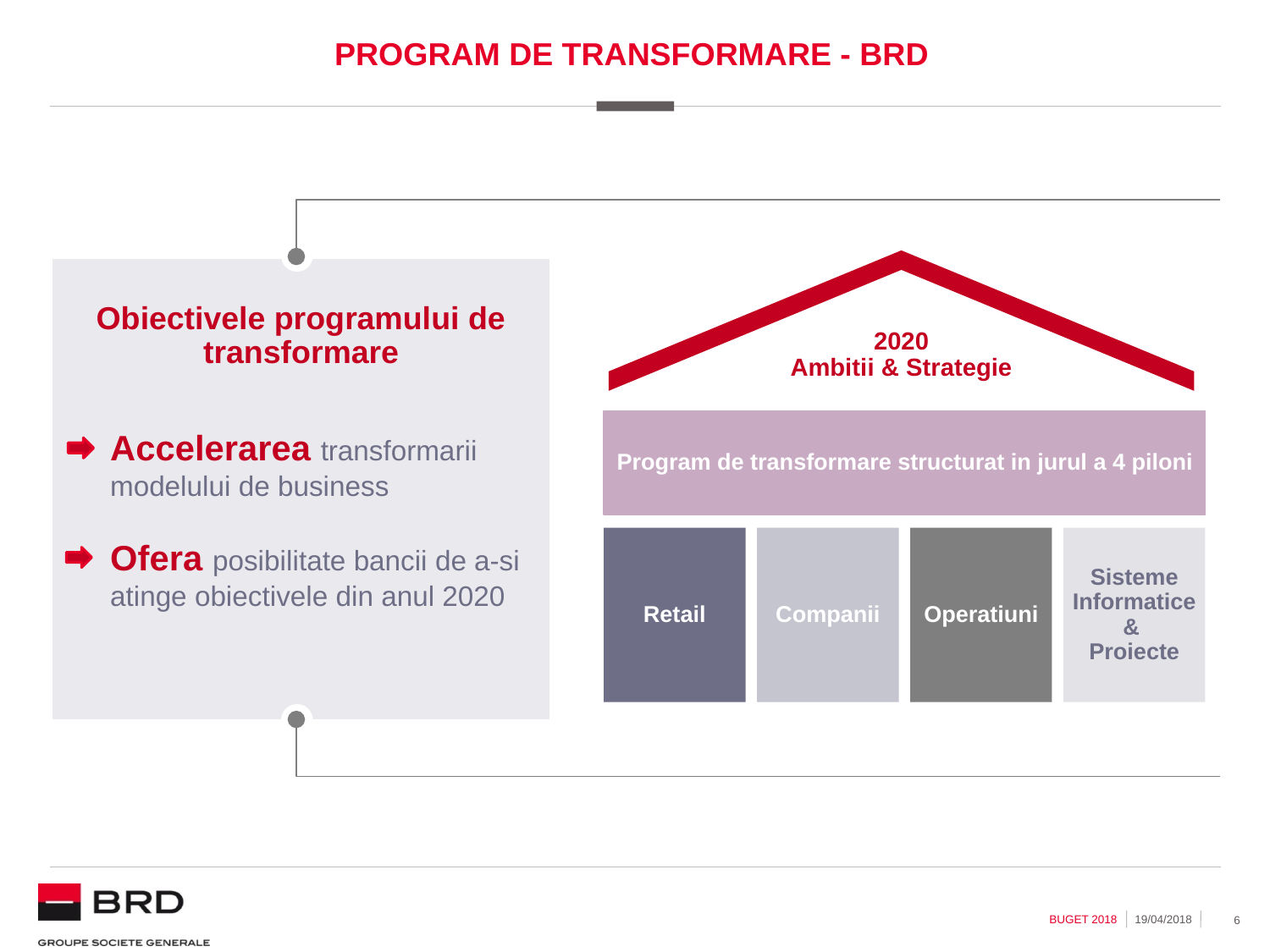

# Program de transformare - BRD

2020
Ambitii & Strategie
Program de transformare structurat in jurul a 4 piloni
Retail
Companii
Operatiuni
Sisteme Informatice &
Proiecte

Obiectivele programului de transformare
Accelerarea transformarii modelului de business

Ofera posibilitate bancii de a-si atinge obiectivele din anul 2020